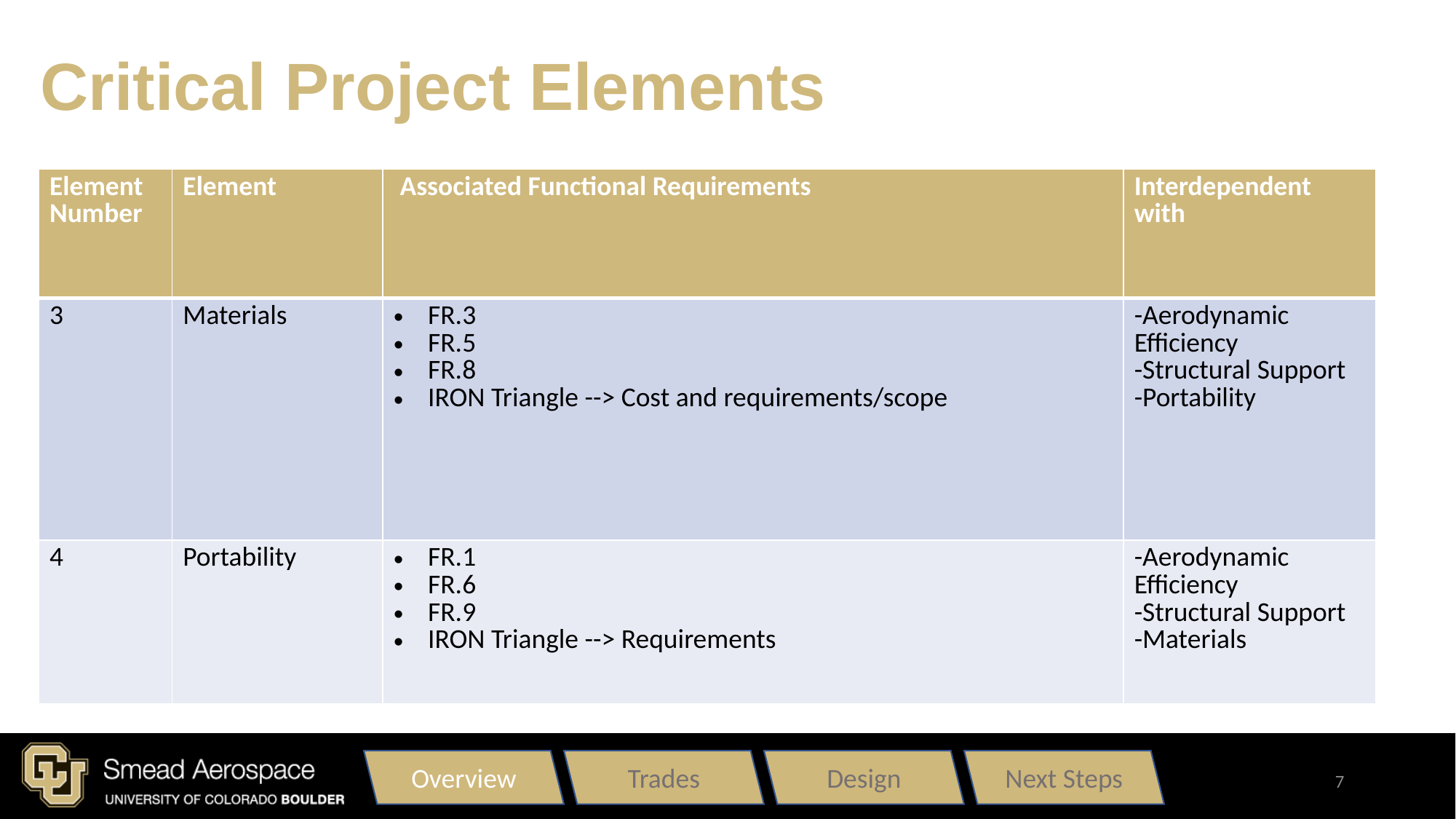

# Critical Project Elements
| Element Number | Element | Associated Functional Requirements | Interdependent with |
| --- | --- | --- | --- |
| 3 | Materials | FR.3 FR.5 FR.8 IRON Triangle --> Cost and requirements/scope | -Aerodynamic Efficiency -Structural Support -Portability |
| 4 | Portability | FR.1 FR.6 FR.9 IRON Triangle --> Requirements | -Aerodynamic Efficiency -Structural Support -Materials |
Overview
Trades
Design
Next Steps
7